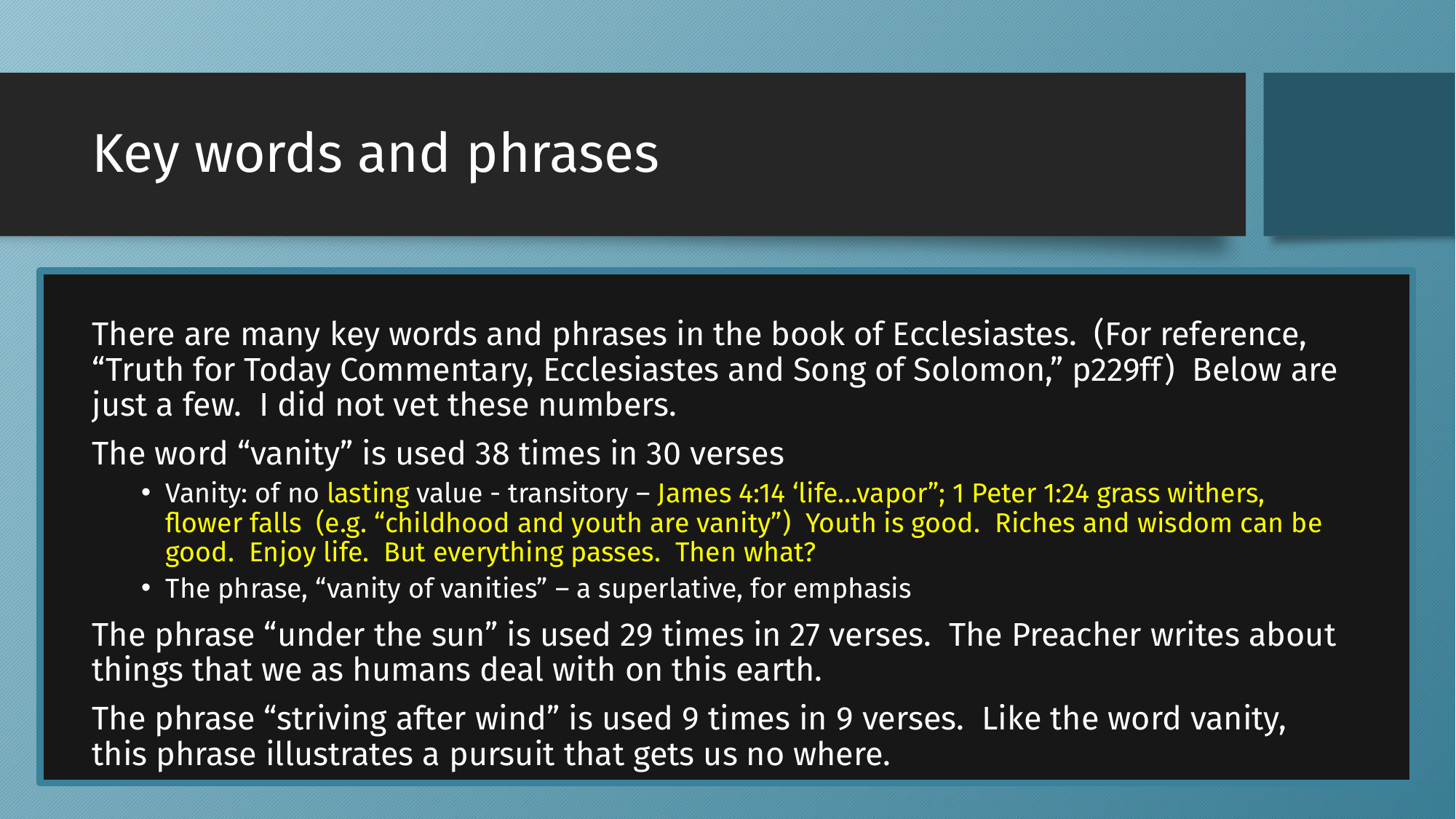

# Key words and phrases

There are many key words and phrases in the book of Ecclesiastes.  (For reference, “Truth for Today Commentary, Ecclesiastes and Song of Solomon,” p229ff)  Below are just a few.  I did not vet these numbers.
The word “vanity” is used 38 times in 30 verses
Vanity: of no lasting value - transitory – James 4:14 ‘life…vapor”; 1 Peter 1:24 grass withers, flower falls  (e.g. “childhood and youth are vanity”)  Youth is good.  Riches and wisdom can be good.  Enjoy life.  But everything passes.  Then what?
The phrase, “vanity of vanities” – a superlative, for emphasis
The phrase “under the sun” is used 29 times in 27 verses.  The Preacher writes about things that we as humans deal with on this earth.
The phrase “striving after wind” is used 9 times in 9 verses.  Like the word vanity, this phrase illustrates a pursuit that gets us no where.